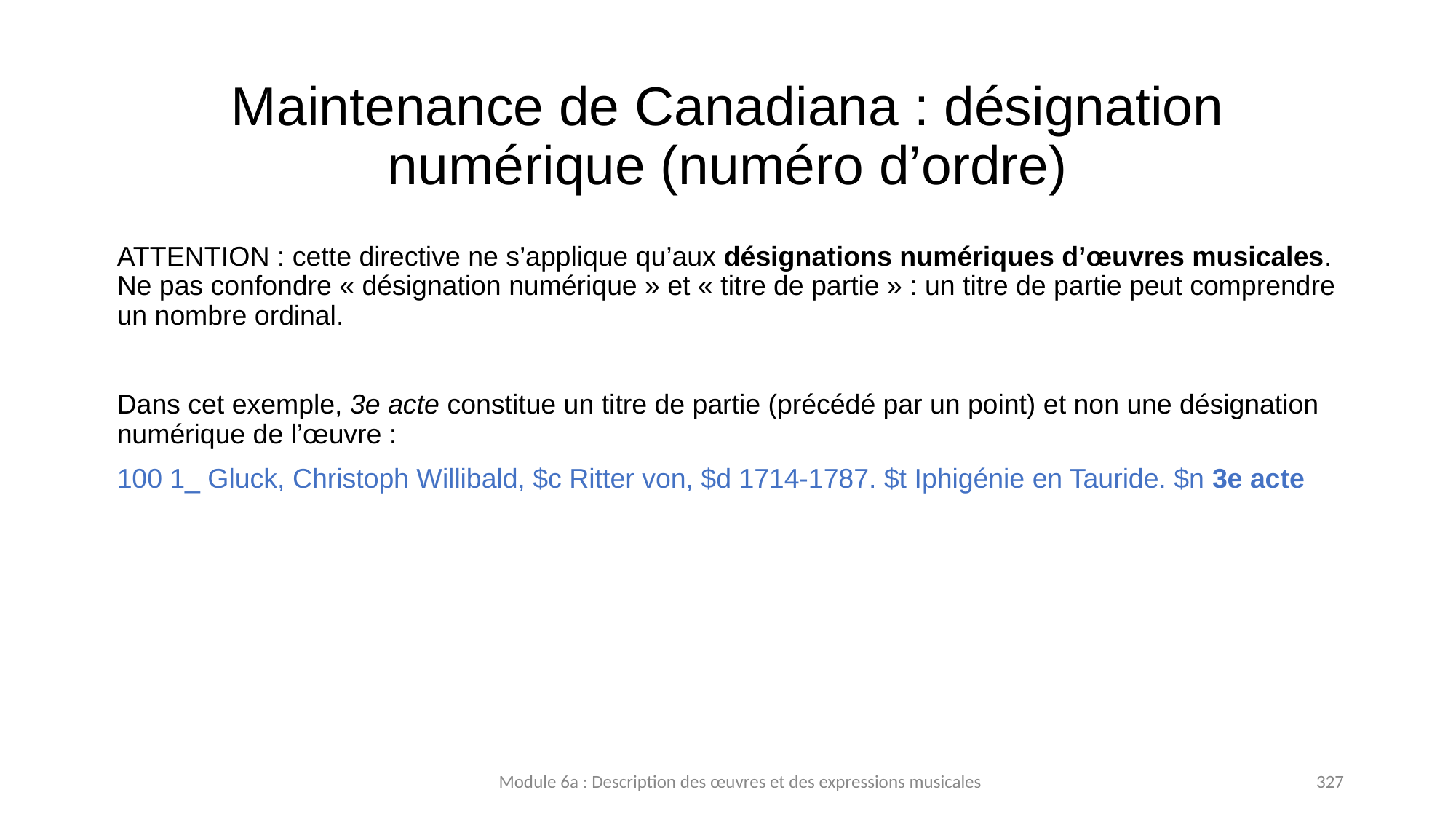

# Maintenance de Canadiana : désignation numérique (numéro d’ordre)
ATTENTION : cette directive ne s’applique qu’aux désignations numériques d’œuvres musicales. Ne pas confondre « désignation numérique » et « titre de partie » : un titre de partie peut comprendre un nombre ordinal.

Dans cet exemple, 3e acte constitue un titre de partie (précédé par un point) et non une désignation numérique de l’œuvre :
100 1_ Gluck, Christoph Willibald, $c Ritter von, $d 1714-1787. $t Iphigénie en Tauride. $n 3e acte
Module 6a : Description des œuvres et des expressions musicales
327